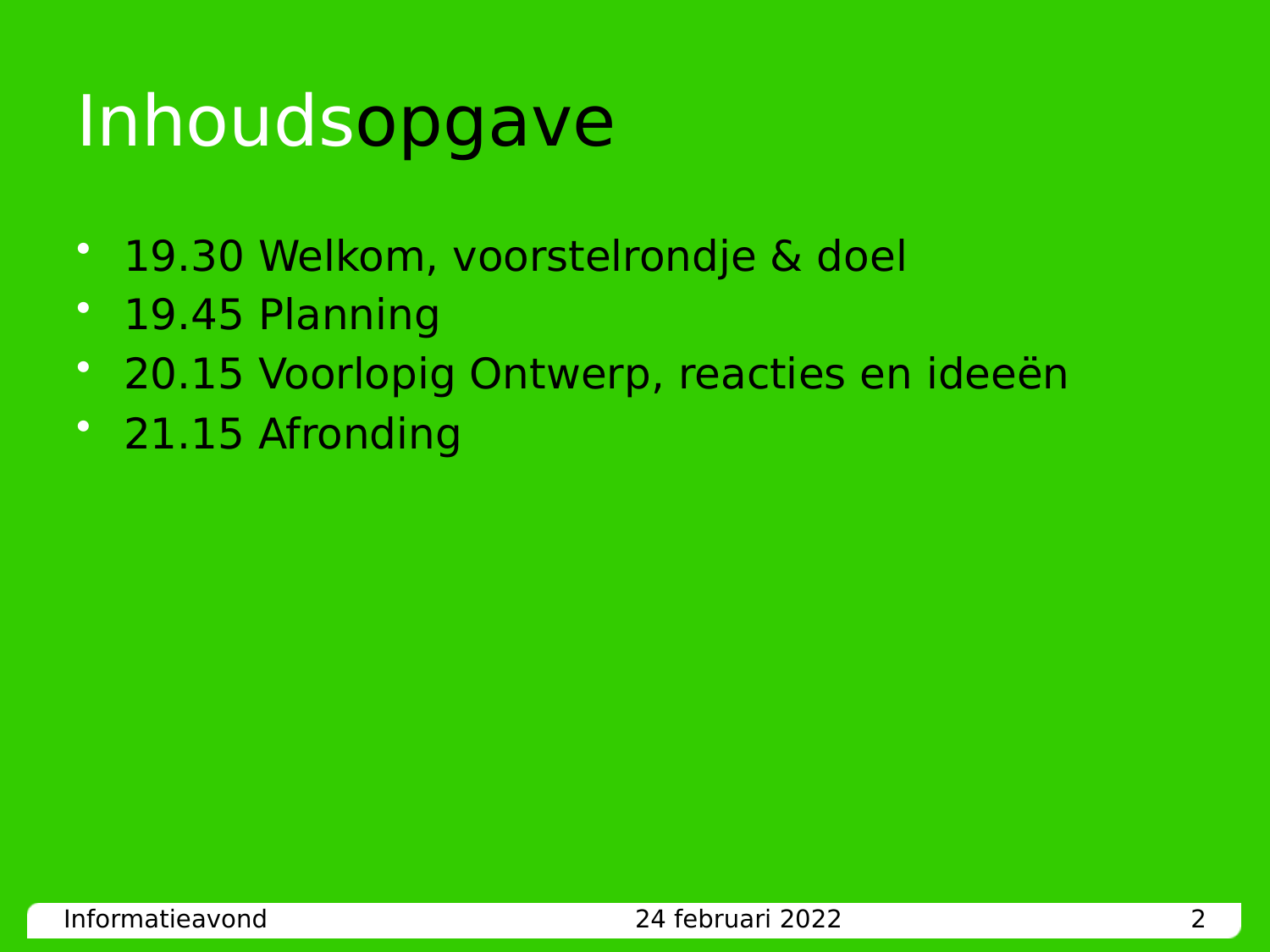

# Inhoudsopgave
19.30 Welkom, voorstelrondje & doel
19.45 Planning
20.15 Voorlopig Ontwerp, reacties en ideeën
21.15 Afronding

24 februari 2022
2
Informatieavond